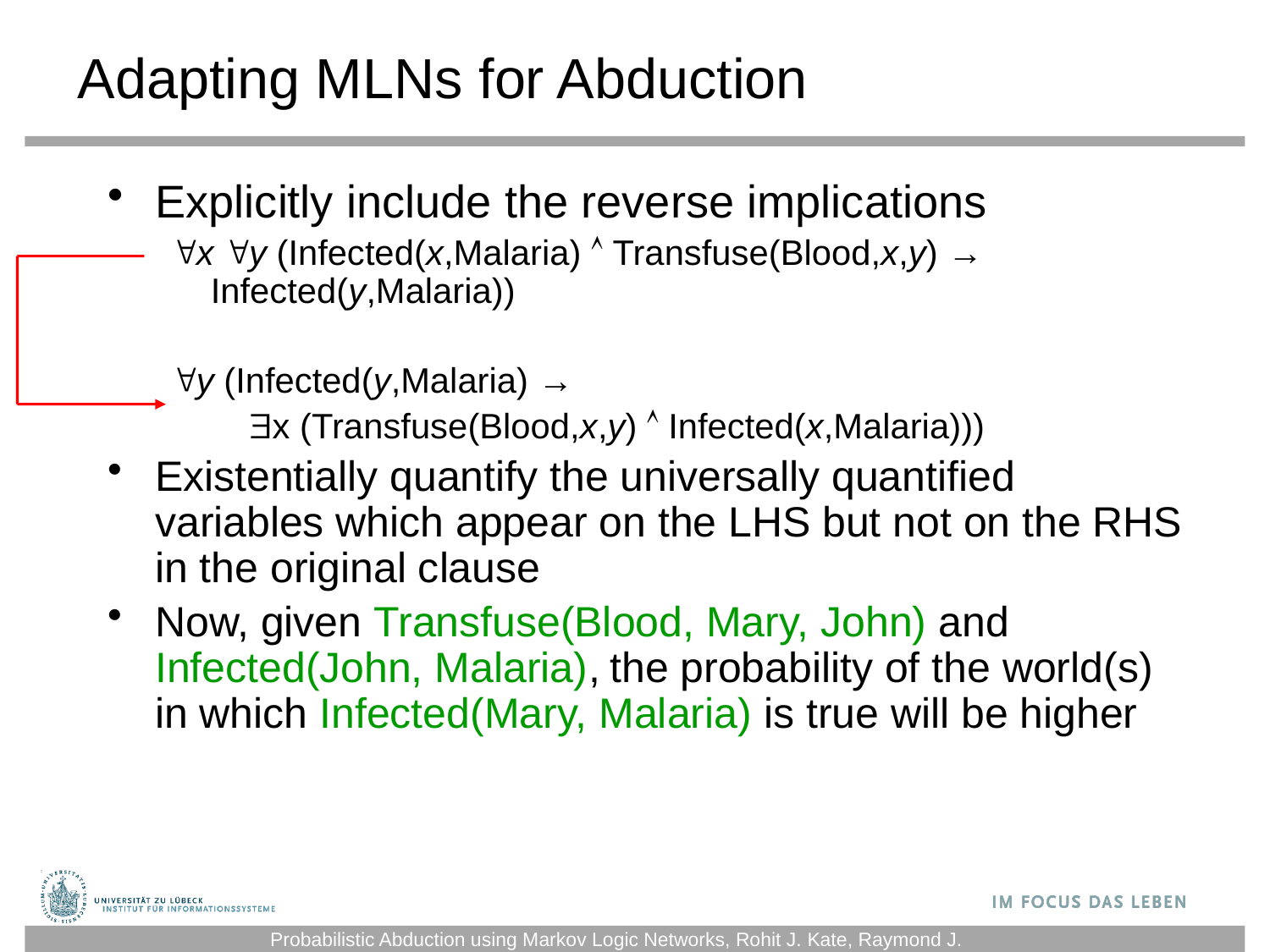

# Adapting MLNs for Abduction
Explicitly include the reverse implications
∀x ∀y (Infected(x,Malaria) ∧ Transfuse(Blood,x,y) → Infected(y,Malaria))

∀y (Infected(y,Malaria) →
        ∃x (Transfuse(Blood,x,y) ∧ Infected(x,Malaria)))
Existentially quantify the universally quantified variables which appear on the LHS but not on the RHS in the original clause
Now, given Transfuse(Blood, Mary, John) and Infected(John, Malaria), the probability of the world(s) in which Infected(Mary, Malaria) is true will be higher

Probabilistic Abduction using Markov Logic Networks, Rohit J. Kate, Raymond J. Mooney